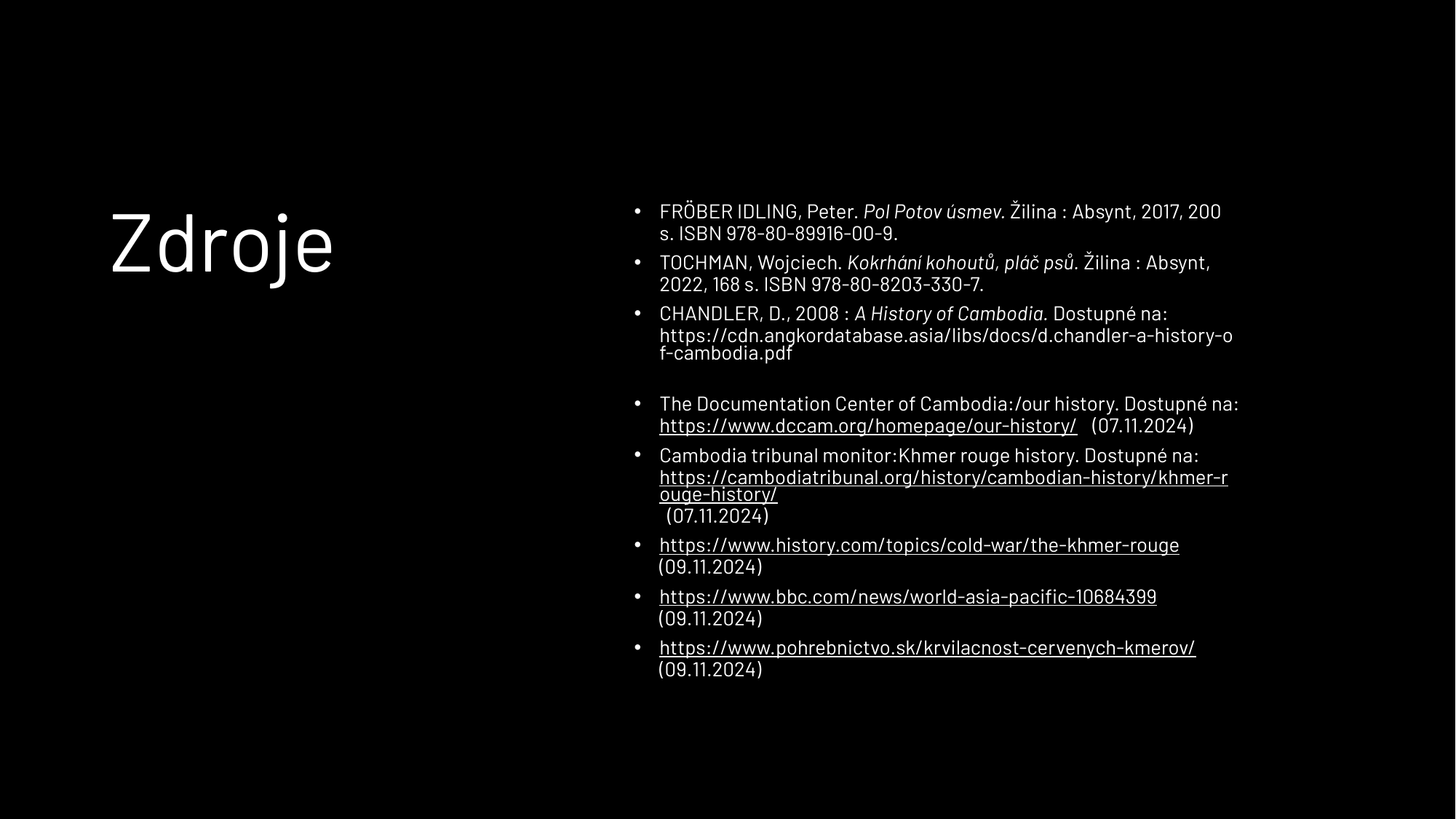

# Zdroje
FRÖBER IDLING, Peter. Pol Potov úsmev. Žilina : Absynt, 2017, 200 s. ISBN 978-80-89916-00-9.
TOCHMAN, Wojciech. Kokrhání kohoutů, pláč psů. Žilina : Absynt, 2022, 168 s. ISBN 978-80-8203-330-7.
CHANDLER, D., 2008 : A History of Cambodia. Dostupné na: https://cdn.angkordatabase.asia/libs/docs/d.chandler-a-history-of-cambodia.pdf
The Documentation Center of Cambodia:/our history. Dostupné na: https://www.dccam.org/homepage/our-history/   (07.11.2024)
Cambodia tribunal monitor:Khmer rouge history. Dostupné na: https://cambodiatribunal.org/history/cambodian-history/khmer-rouge-history/  (07.11.2024)
https://www.history.com/topics/cold-war/the-khmer-rouge  (09.11.2024)
https://www.bbc.com/news/world-asia-pacific-10684399  (09.11.2024)
https://www.pohrebnictvo.sk/krvilacnost-cervenych-kmerov/  (09.11.2024)